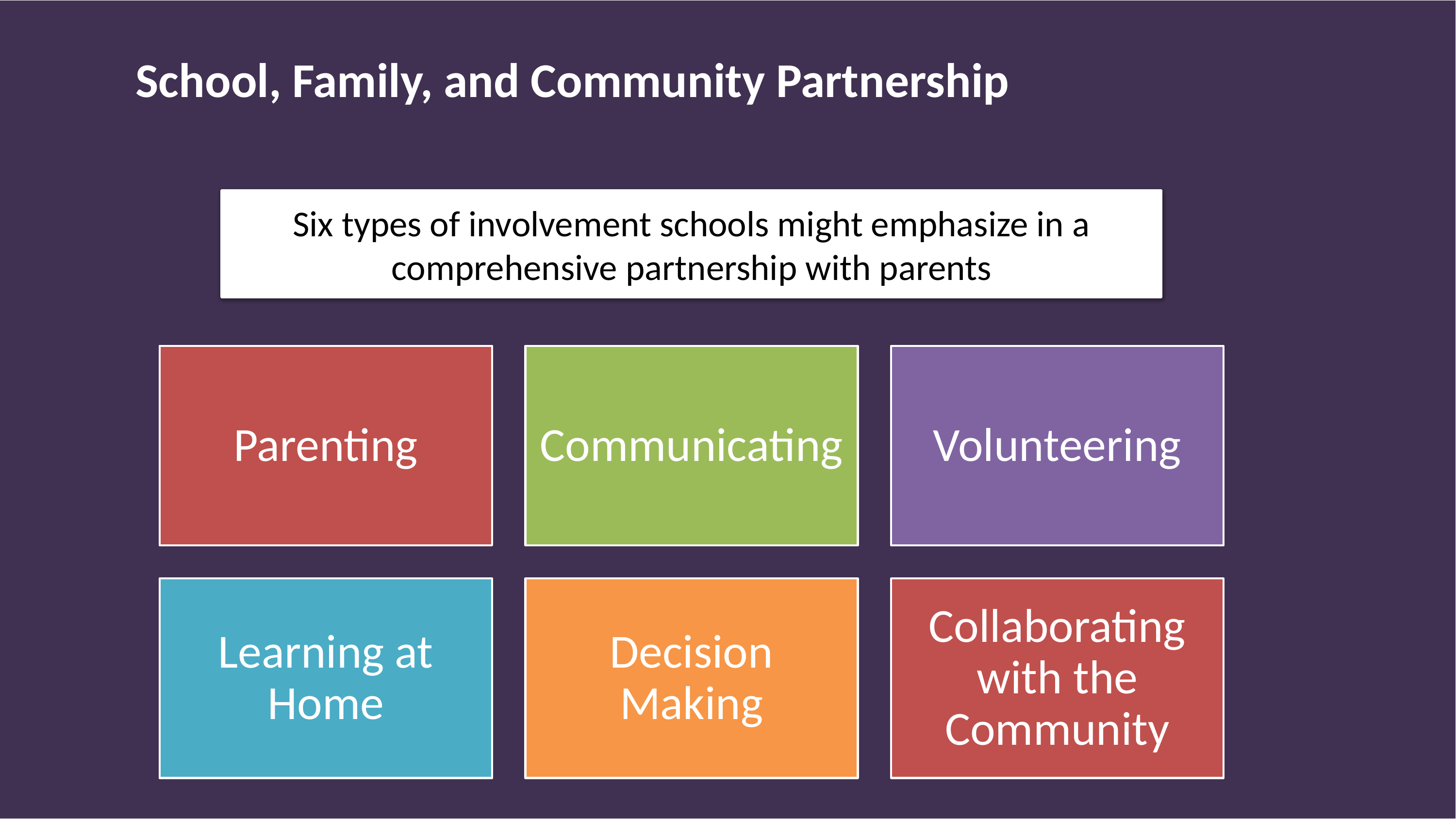

School, Family, and Community Partnership
Six types of involvement schools might emphasize in a comprehensive partnership with parents

Parenting
Communicating
Volunteering
Learning at Home
Decision Making
Collaborating with the Community